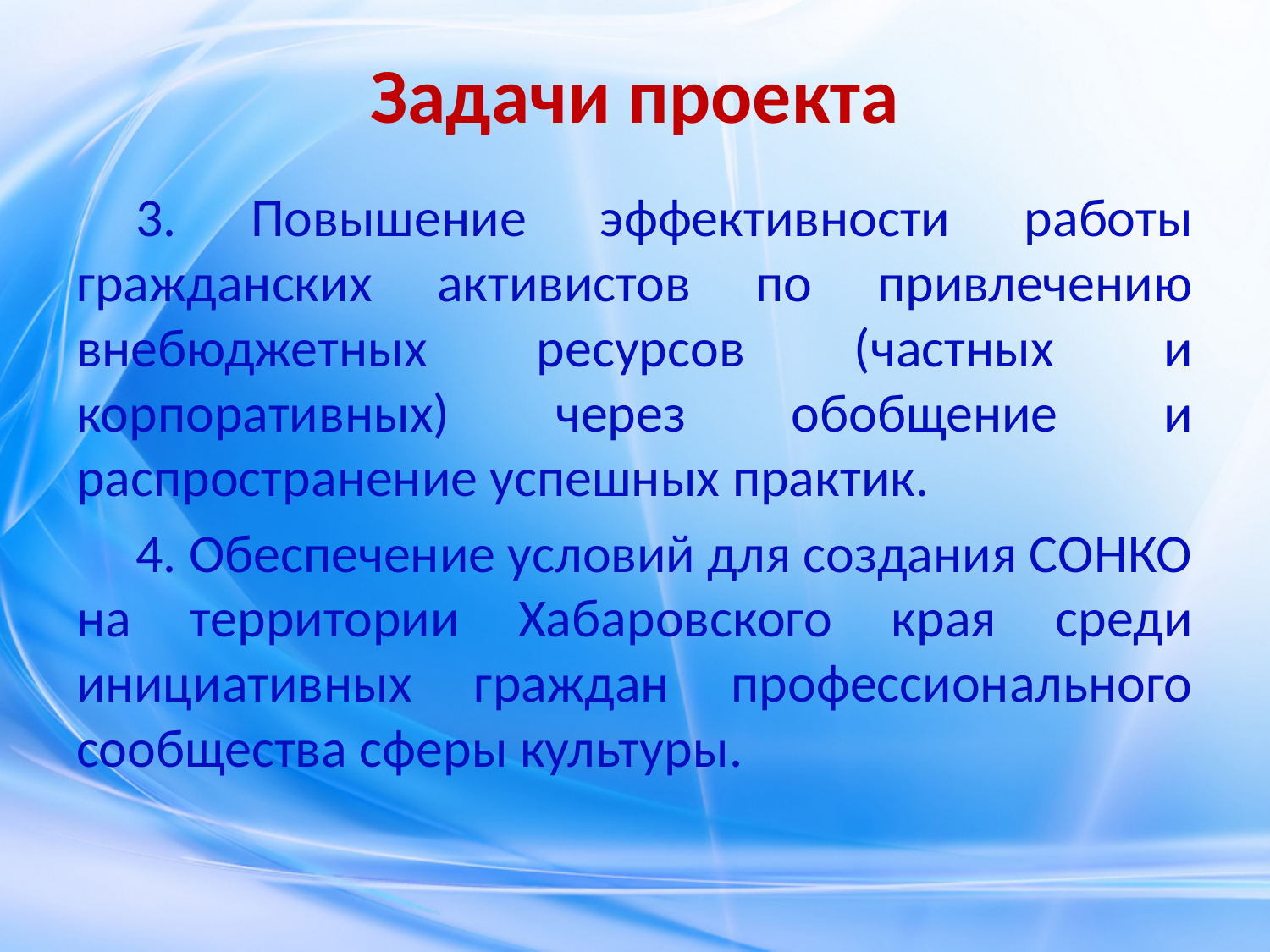

# Задачи проекта
3. Повышение эффективности работы гражданских активистов по привлечению внебюджетных ресурсов (частных и корпоративных) через обобщение и распространение успешных практик.
4. Обеспечение условий для создания СОНКО на территории Хабаровского края среди инициативных граждан профессионального сообщества сферы культуры.